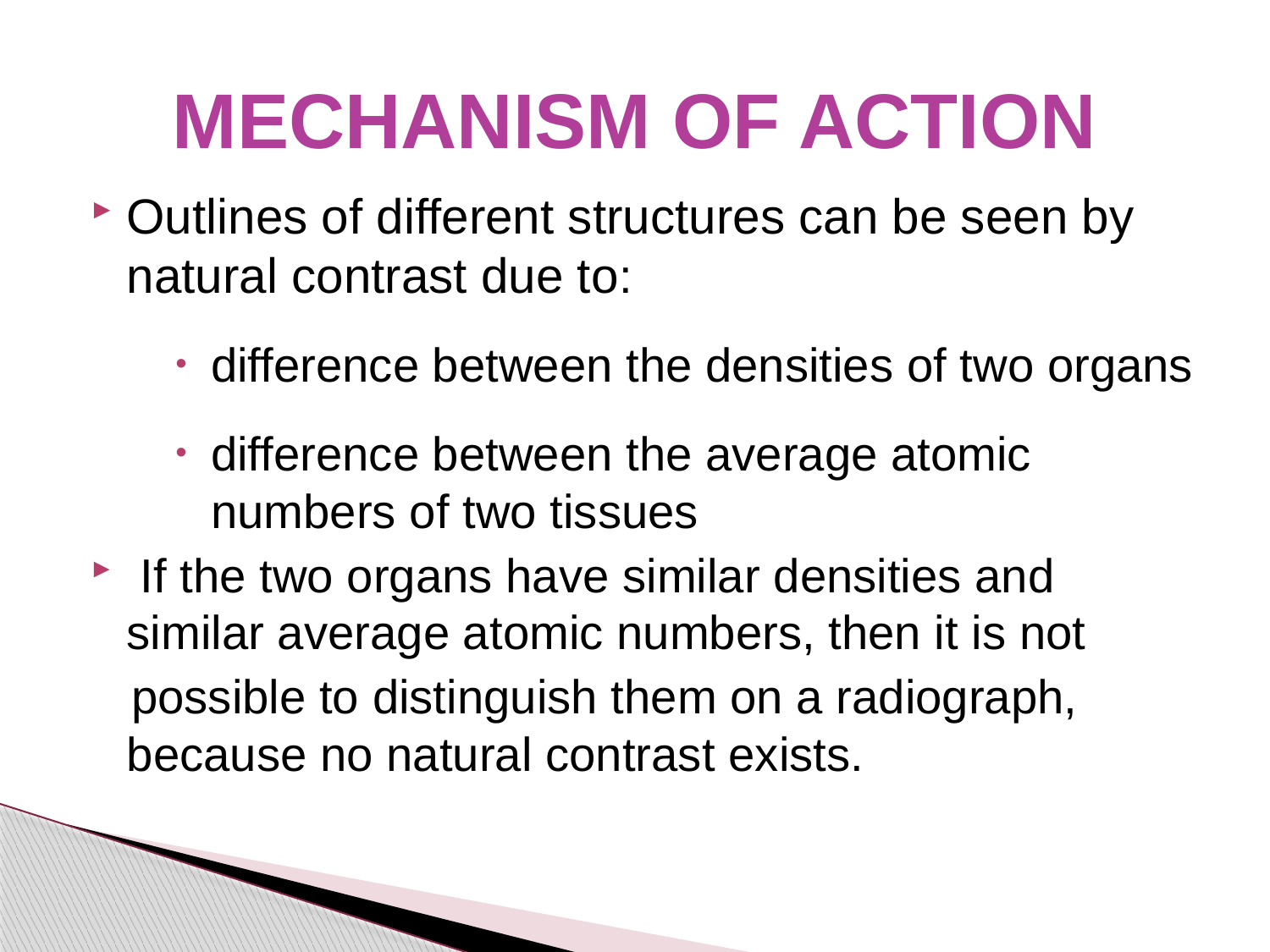

# MECHANISM OF ACTION
Outlines of different structures can be seen by natural contrast due to:
difference between the densities of two organs
difference between the average atomic numbers of two tissues
 If the two organs have similar densities and similar average atomic numbers, then it is not
   possible to distinguish them on a radiograph, because no natural contrast exists.